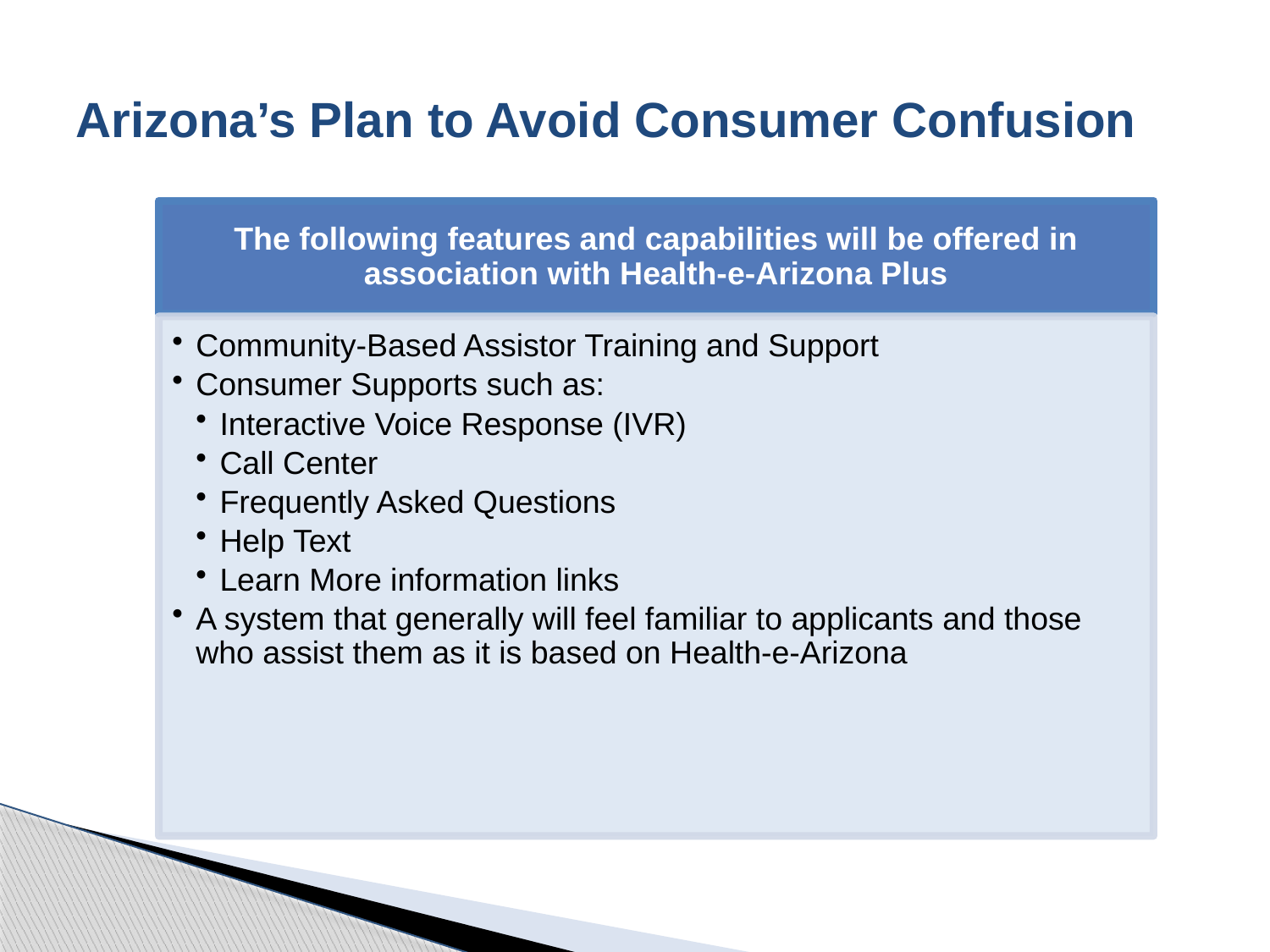

# Arizona’s Plan to Avoid Consumer Confusion
The following features and capabilities will be offered in association with Health-e-Arizona Plus
Community-Based Assistor Training and Support
Consumer Supports such as:
Interactive Voice Response (IVR)
Call Center
Frequently Asked Questions
Help Text
Learn More information links
A system that generally will feel familiar to applicants and those who assist them as it is based on Health-e-Arizona